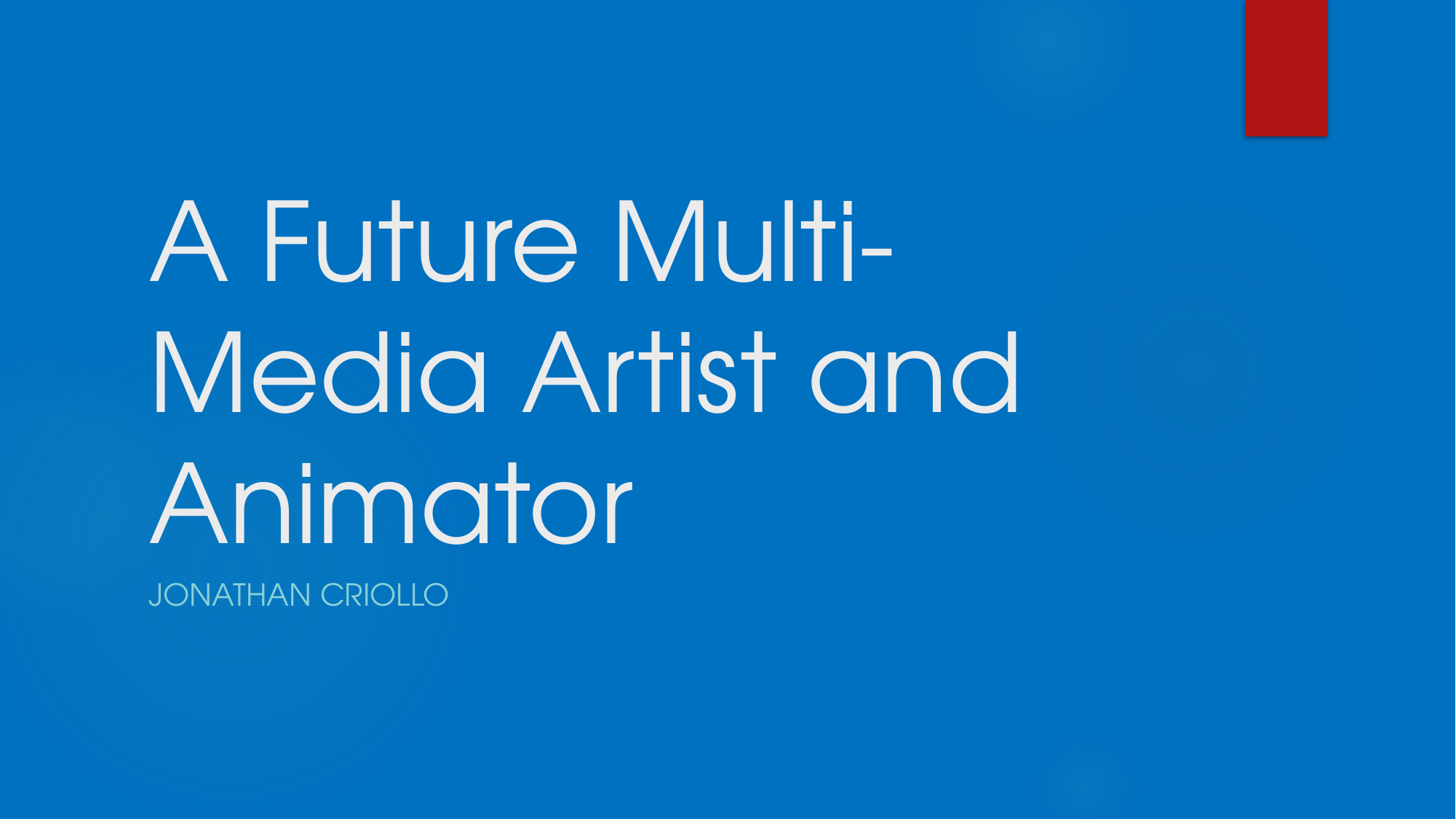

# A Future Multi-Media Artist and Animator
Jonathan Criollo